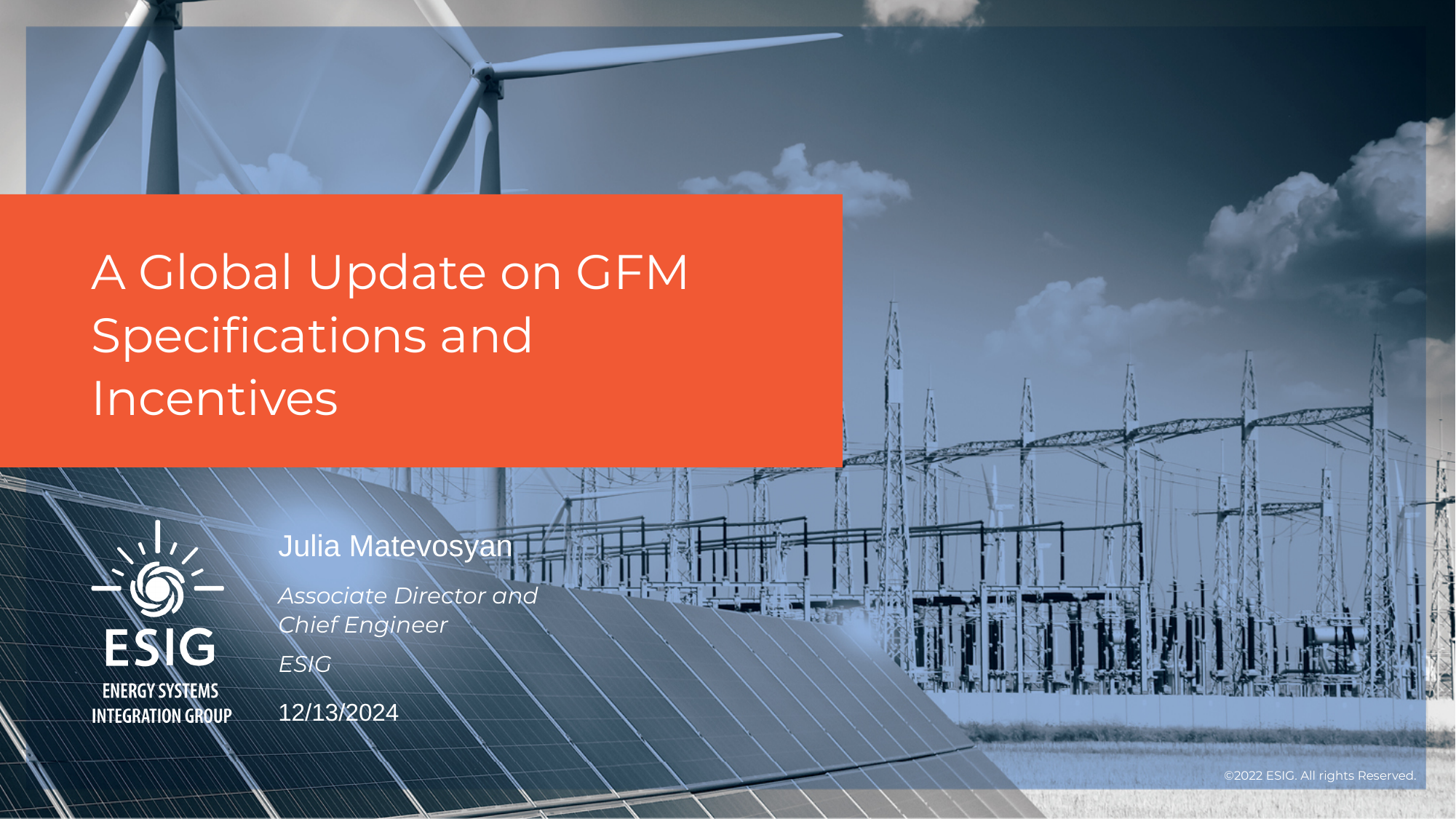

# A Global Update on GFM Specifications and Incentives
Julia Matevosyan
Associate Director and
Chief Engineer
ESIG

12/13/2024